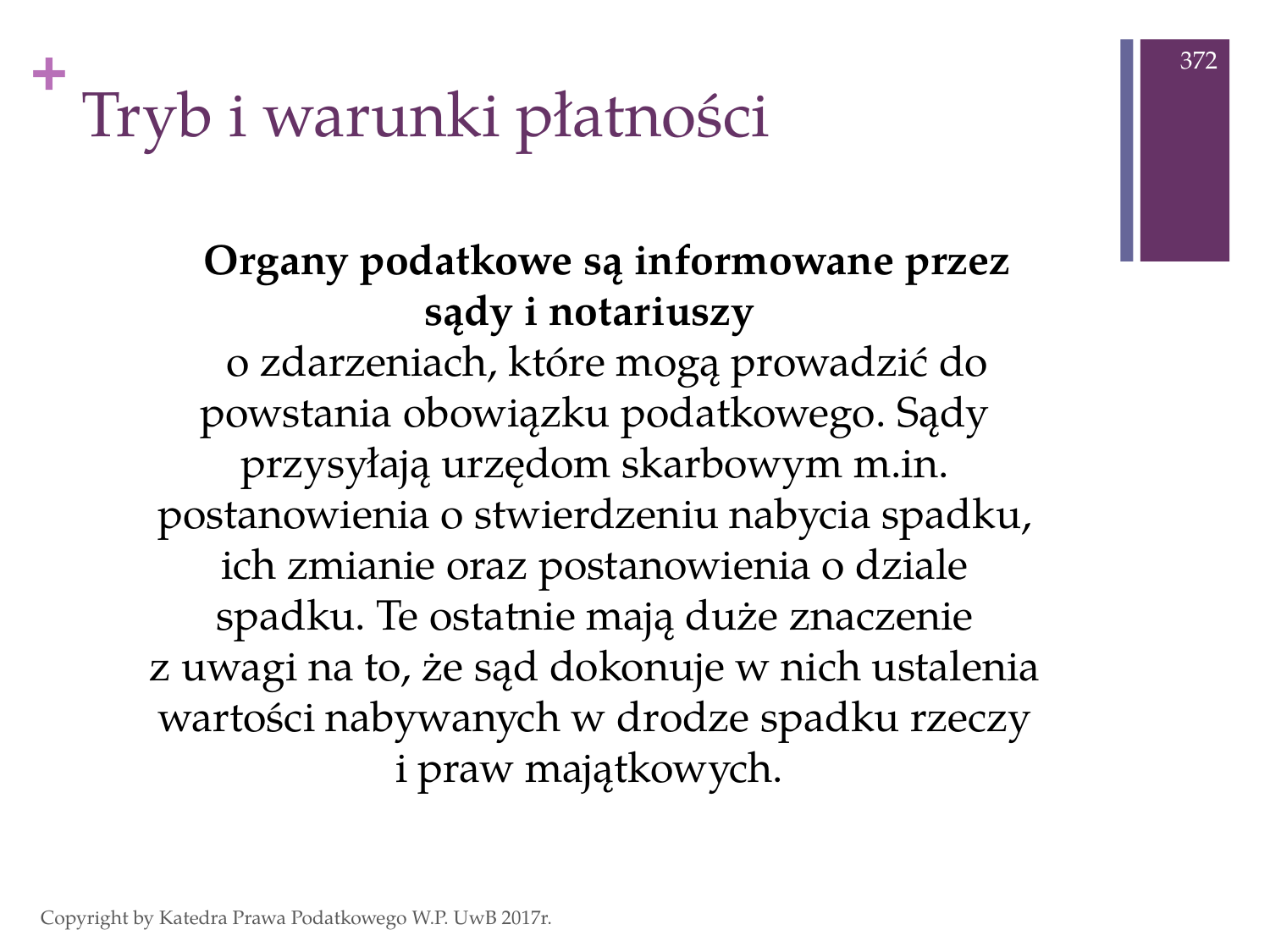

372
# Tryb i warunki płatności
Organy podatkowe są informowane przez sądy i notariuszy
o zdarzeniach, które mogą prowadzić do powstania obowiązku podatkowego. Sądy przysyłają urzędom skarbowym m.in. postanowienia o stwierdzeniu nabycia spadku, ich zmianie oraz postanowienia o dziale spadku. Te ostatnie mają duże znaczenie z uwagi na to, że sąd dokonuje w nich ustalenia wartości nabywanych w drodze spadku rzeczy i praw majątkowych.
Copyright by Katedra Prawa Podatkowego W.P. UwB 2017r.